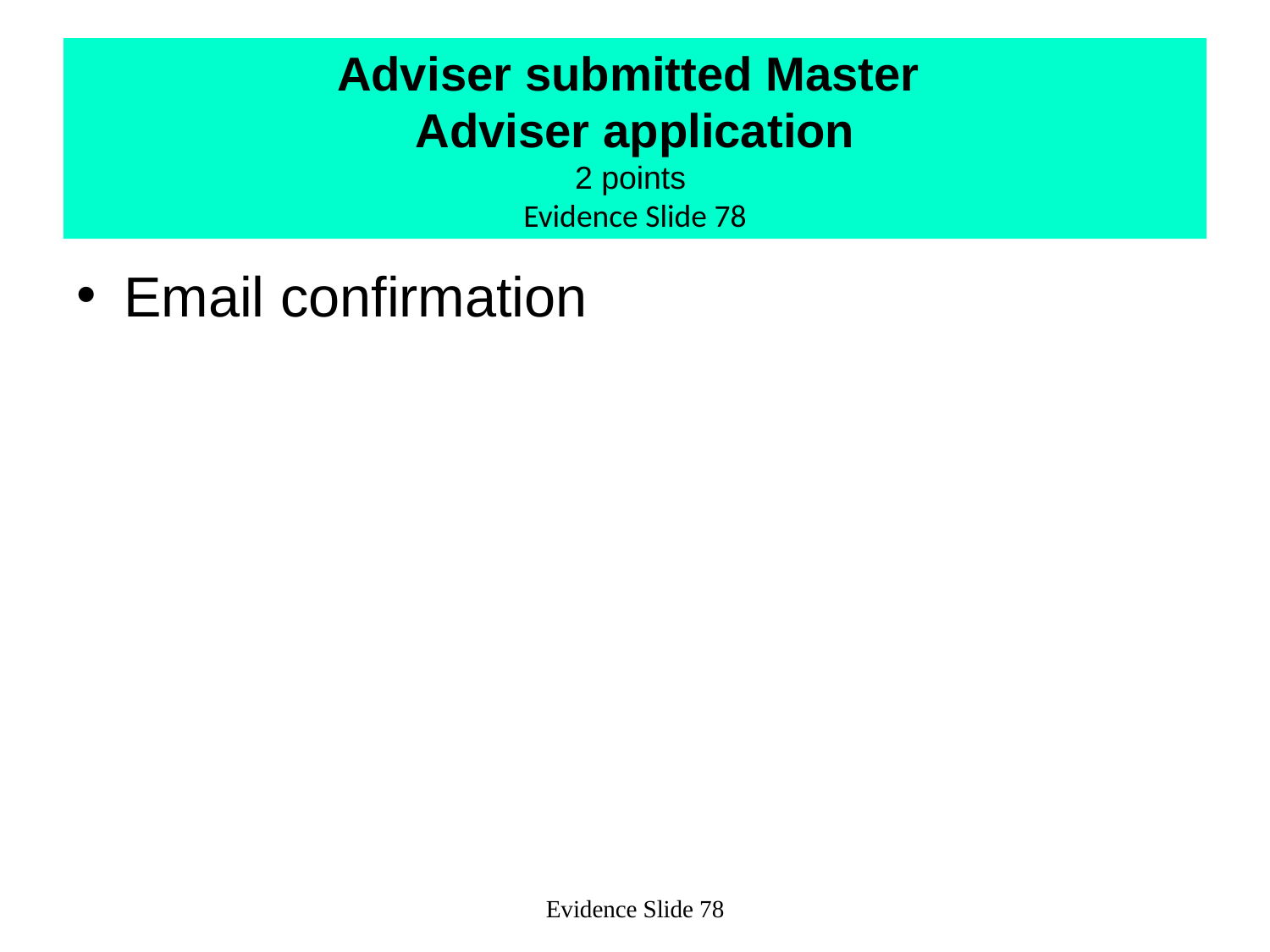

# Adviser submitted Master Adviser application 2 points Evidence Slide 78
Email confirmation
Evidence Slide 78